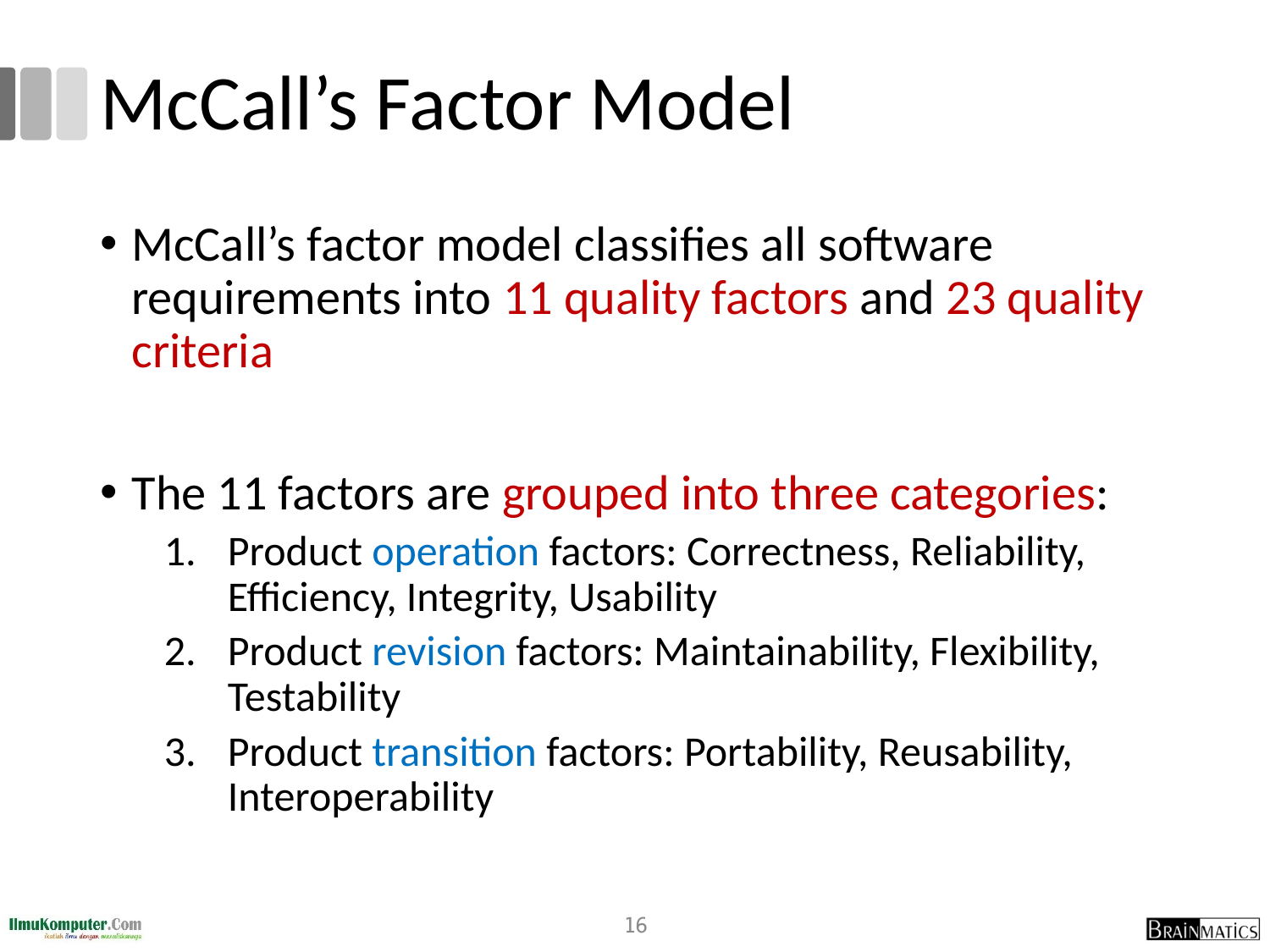

# McCall’s Factor Model
McCall’s factor model classifies all software requirements into 11 quality factors and 23 quality criteria

The 11 factors are grouped into three categories:
Product operation factors: Correctness, Reliability, Efficiency, Integrity, Usability
Product revision factors: Maintainability, Flexibility, Testability
Product transition factors: Portability, Reusability, Interoperability
16